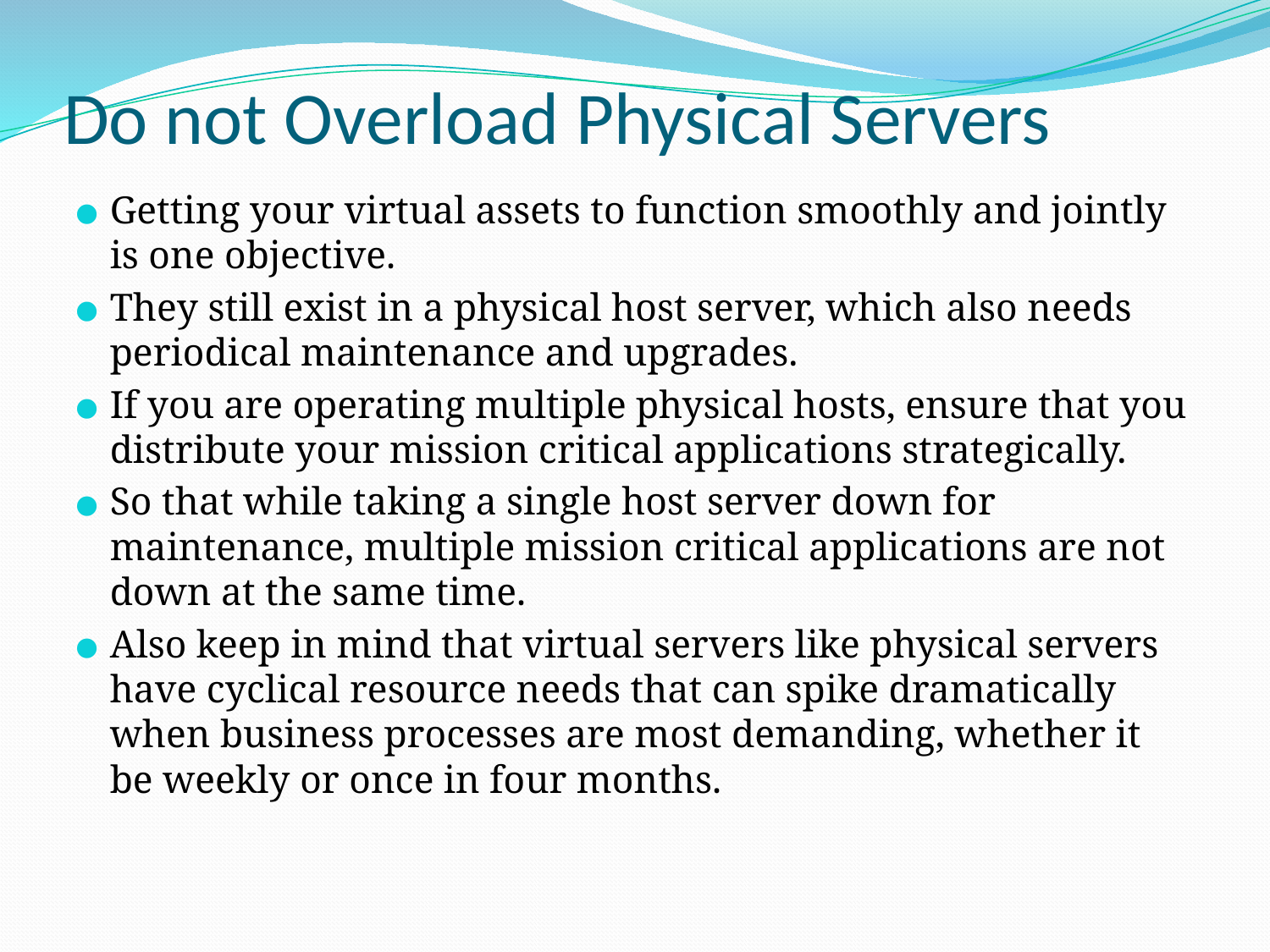

# Do not Overload Physical Servers
Getting your virtual assets to function smoothly and jointly is one objective.
They still exist in a physical host server, which also needs periodical maintenance and upgrades.
If you are operating multiple physical hosts, ensure that you distribute your mission critical applications strategically.
So that while taking a single host server down for maintenance, multiple mission critical applications are not down at the same time.
Also keep in mind that virtual servers like physical servers have cyclical resource needs that can spike dramatically when business processes are most demanding, whether it be weekly or once in four months.